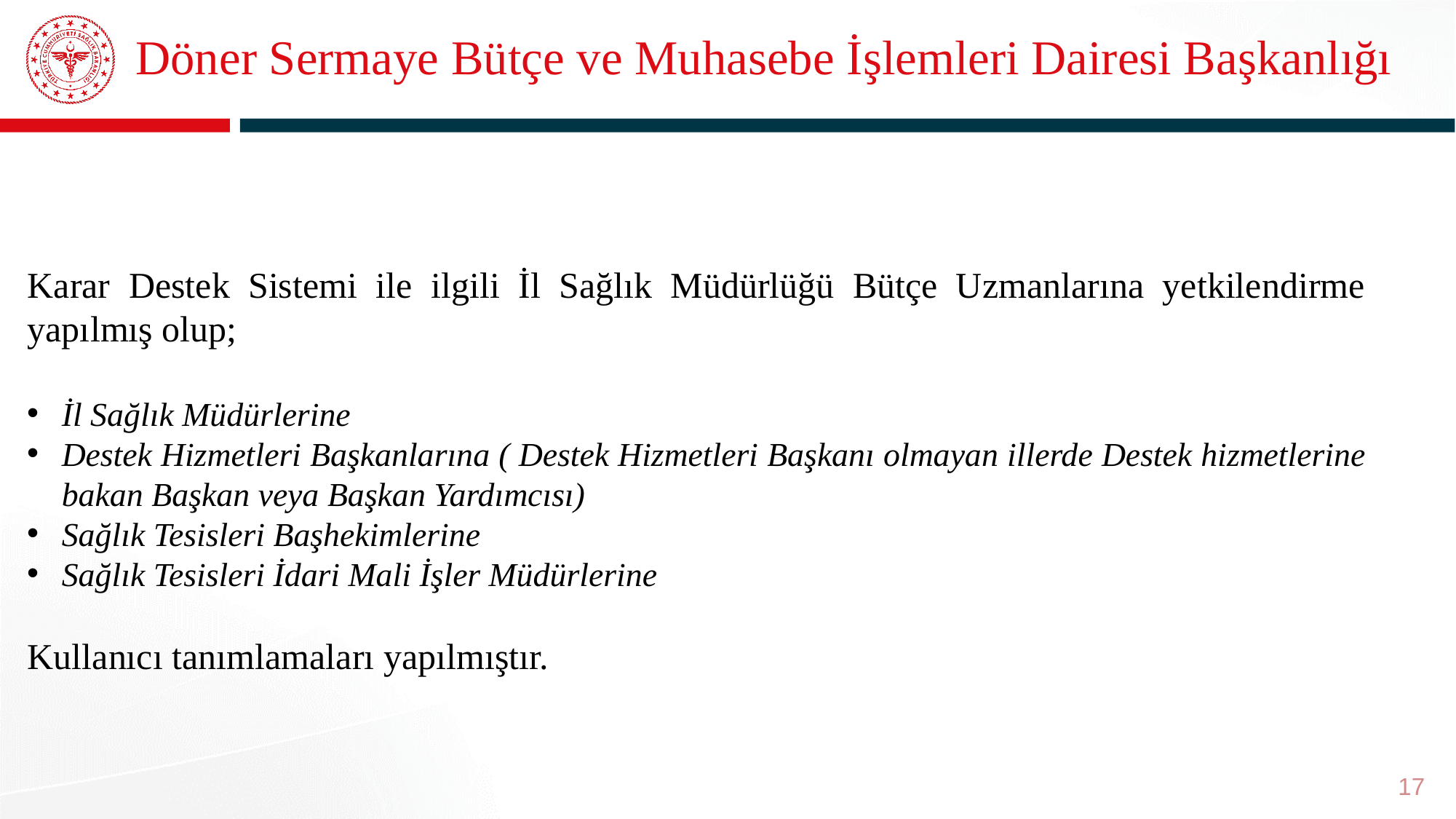

# Döner Sermaye Bütçe ve Muhasebe İşlemleri Dairesi Başkanlığı

Karar Destek Sistemi ile ilgili İl Sağlık Müdürlüğü Bütçe Uzmanlarına yetkilendirme yapılmış olup;

İl Sağlık Müdürlerine
Destek Hizmetleri Başkanlarına ( Destek Hizmetleri Başkanı olmayan illerde Destek hizmetlerine bakan Başkan veya Başkan Yardımcısı)
Sağlık Tesisleri Başhekimlerine
Sağlık Tesisleri İdari Mali İşler Müdürlerine

Kullanıcı tanımlamaları yapılmıştır.
17